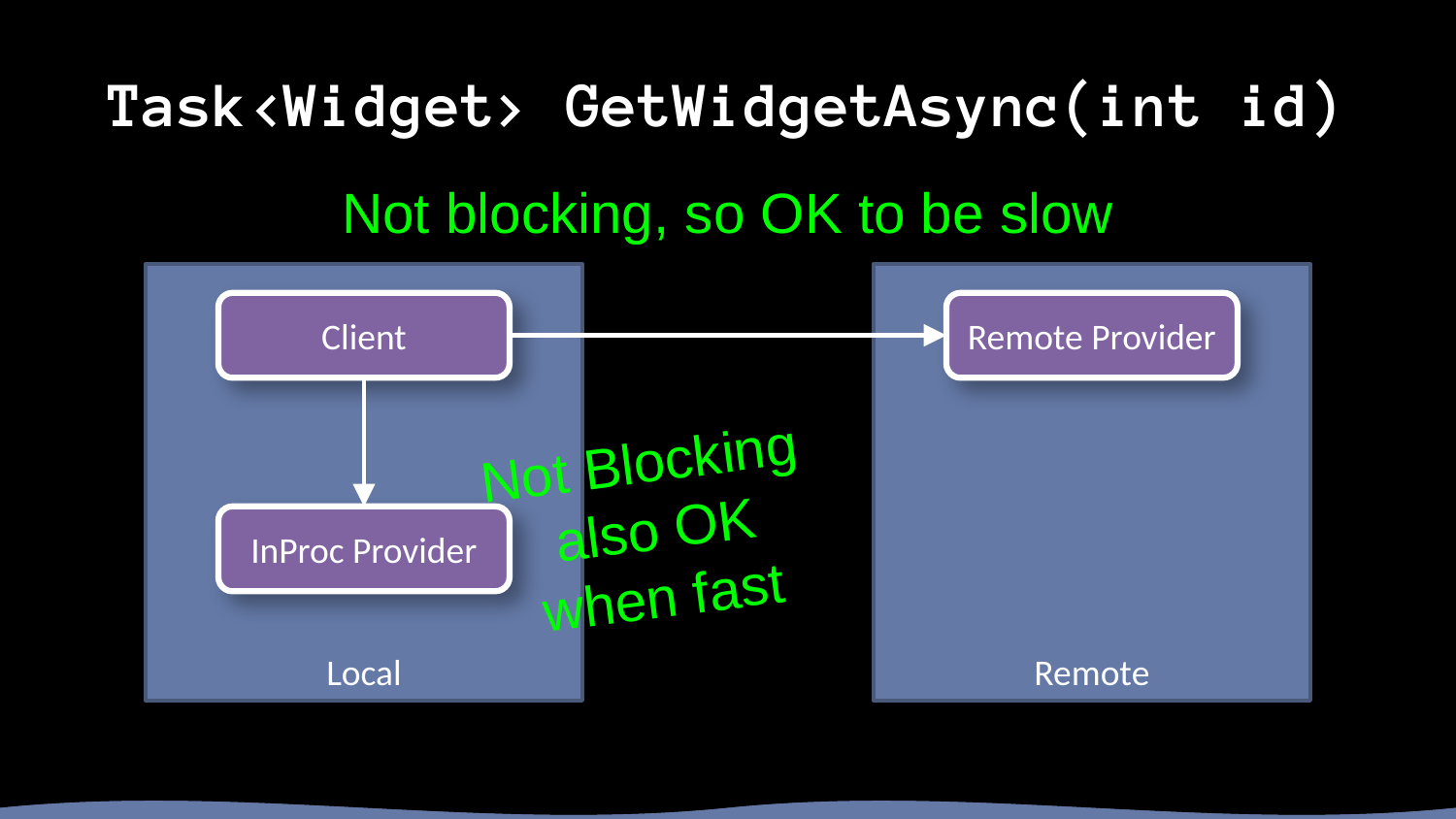

# Task<Widget> GetWidgetAsync(int id)
Not blocking, so OK to be slow
Remote
Local
Client
Remote Provider
Not Blocking
also OK
when fast
InProc Provider